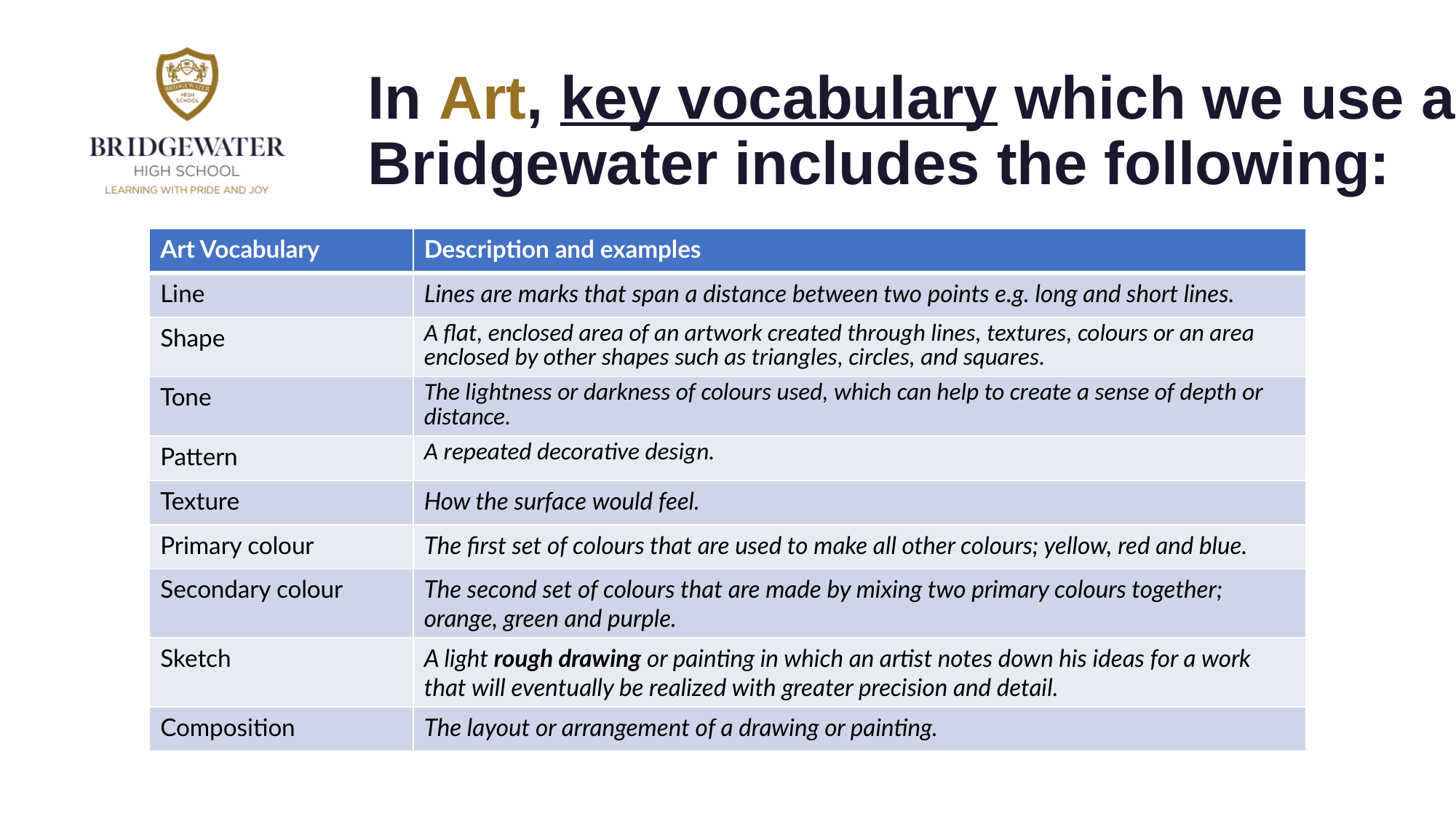

In Art, key vocabulary which we use at Bridgewater includes the following:
| Art Vocabulary | Description and examples |
| --- | --- |
| Line | Lines are marks that span a distance between two points e.g. long and short lines. |
| Shape | A flat, enclosed area of an artwork created through lines, textures, colours or an area enclosed by other shapes such as triangles, circles, and squares. |
| Tone | The lightness or darkness of colours used, which can help to create a sense of depth or distance. |
| Pattern | A repeated decorative design. |
| Texture | How the surface would feel. |
| Primary colour | The first set of colours that are used to make all other colours; yellow, red and blue. |
| Secondary colour | The second set of colours that are made by mixing two primary colours together; orange, green and purple. |
| Sketch | A light rough drawing or painting in which an artist notes down his ideas for a work that will eventually be realized with greater precision and detail. |
| Composition | The layout or arrangement of a drawing or painting. |